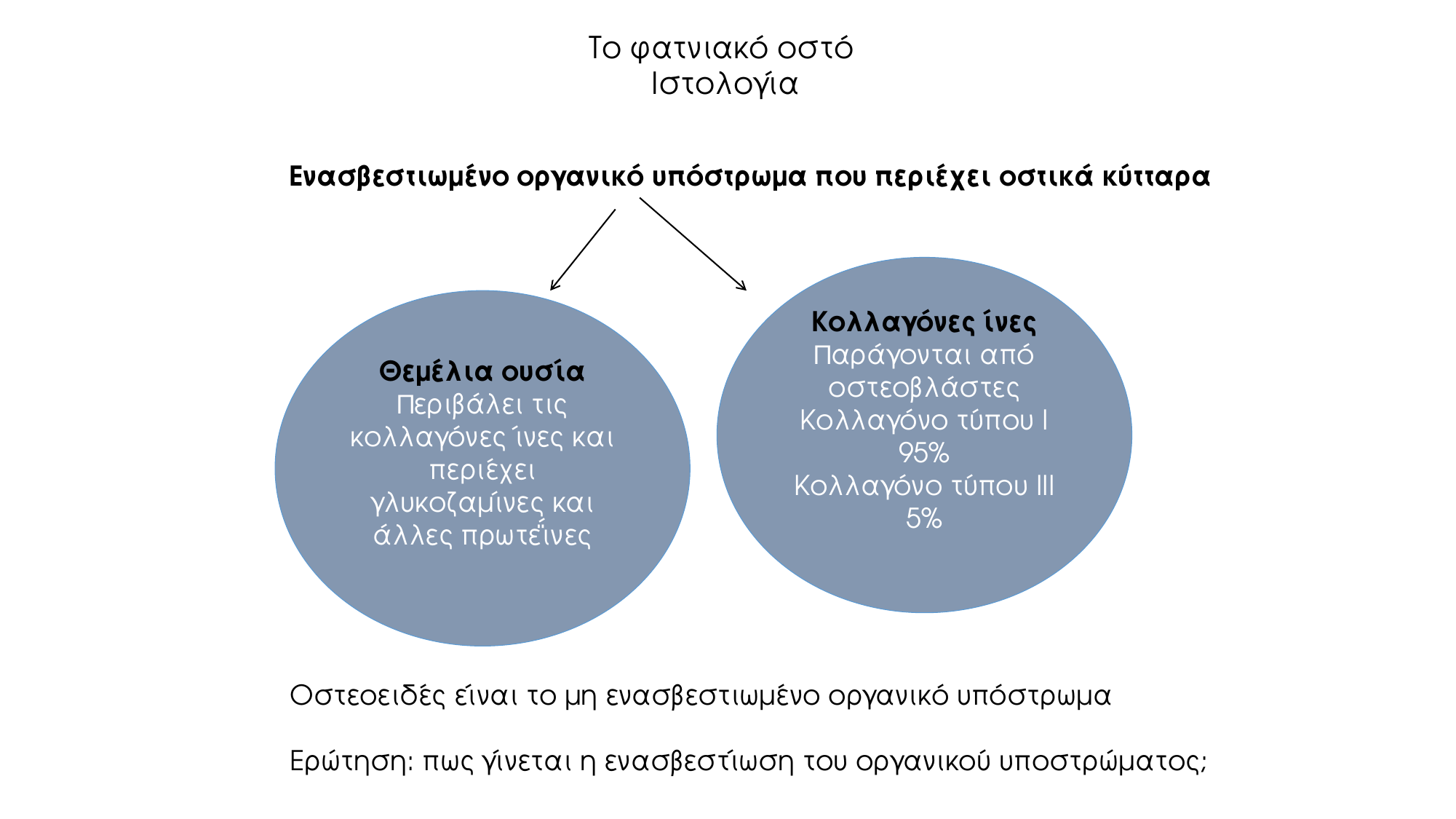

Το φατνιακό οστό
Ιστολογία
 Ενασβεστιωμένο οργανικό υπόστρωμα που περιέχει οστικά κύτταρα
Κολλαγόνες ίνες
Παράγονται από οστεοβλάστες
Κολλαγόνο τύπου Ι 95%
Κολλαγόνο τύπου ΙΙΙ 5%

Θεμέλια ουσία
Περιβάλει τις κολλαγόνες ίνες και περιέχει γλυκοζαμίνες και άλλες πρωτεΐνες

Οστεοειδές είναι το μη ενασβεστιωμένο οργανικό υπόστρωμα

Ερώτηση: πως γίνεται η ενασβεστίωση του οργανικού υποστρώματος;